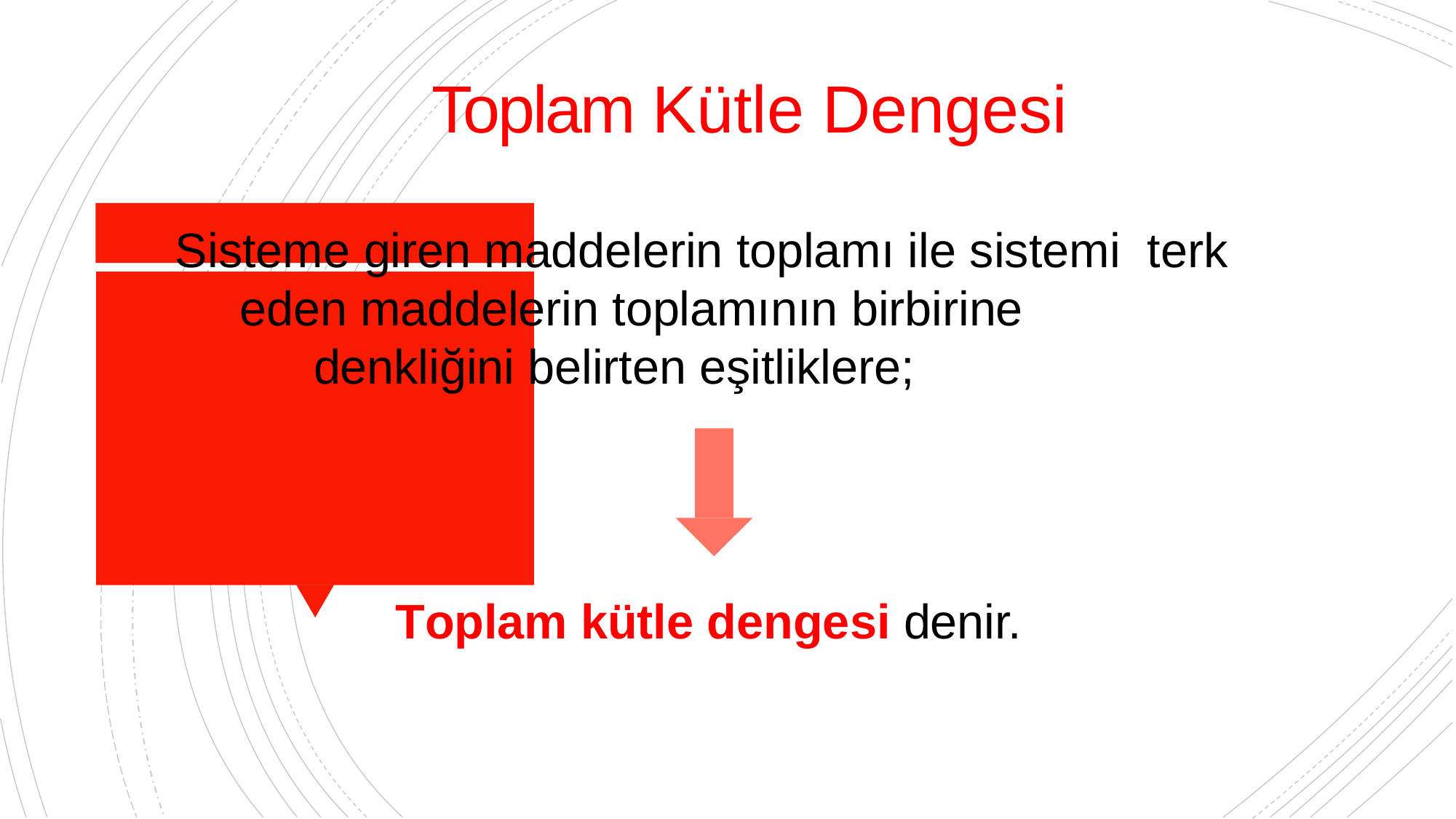

# Toplam Kütle Dengesi
Sisteme giren maddelerin toplamı ile sistemi  terk eden maddelerin toplamının birbirine
denkliğini belirten eşitliklere;

 Toplam kütle dengesi denir.